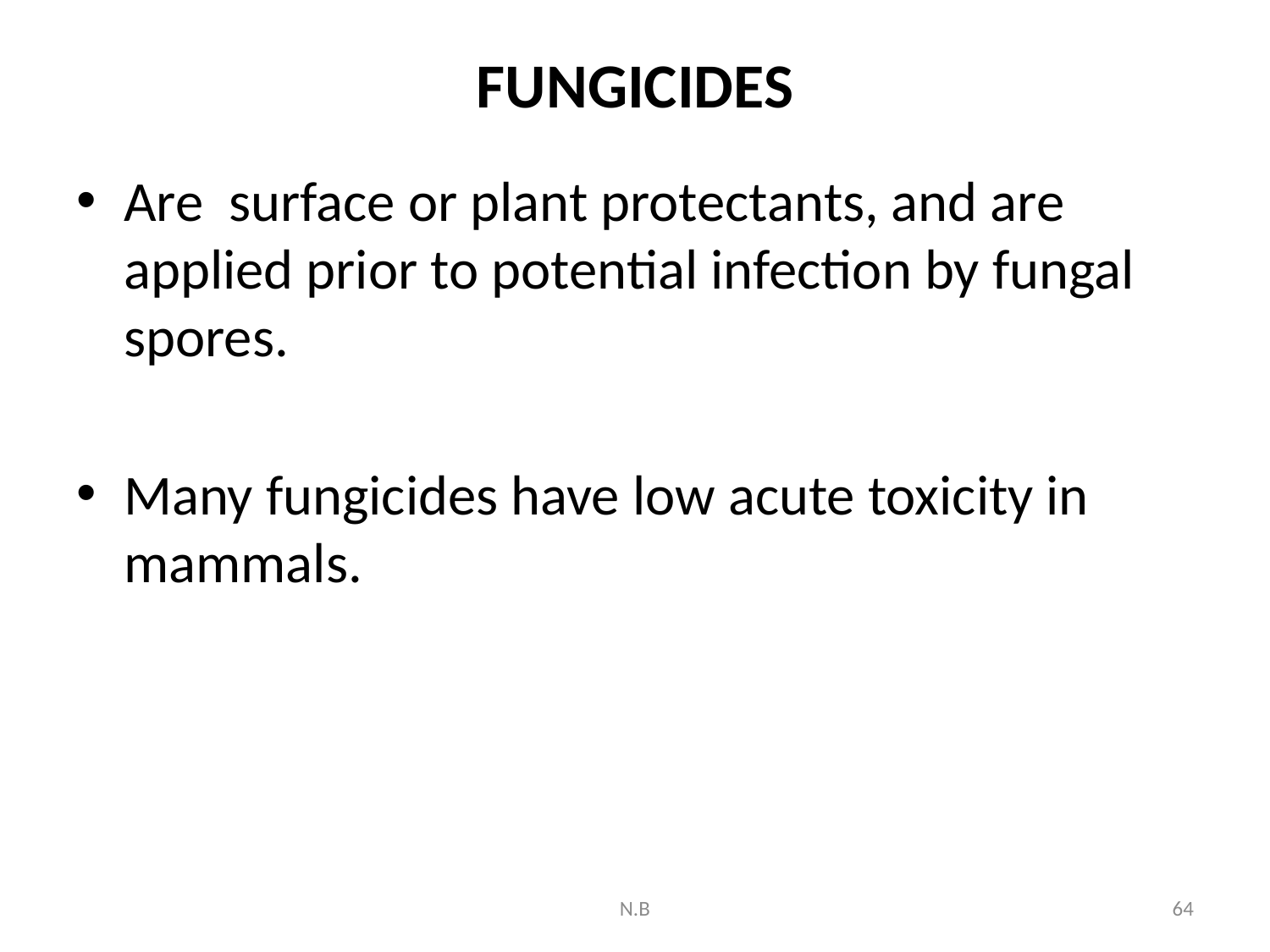

# FUNGICIDES
Are  surface or plant protectants, and are applied prior to potential infection by fungal spores.

Many fungicides have low acute toxicity in mammals.

N.B
64